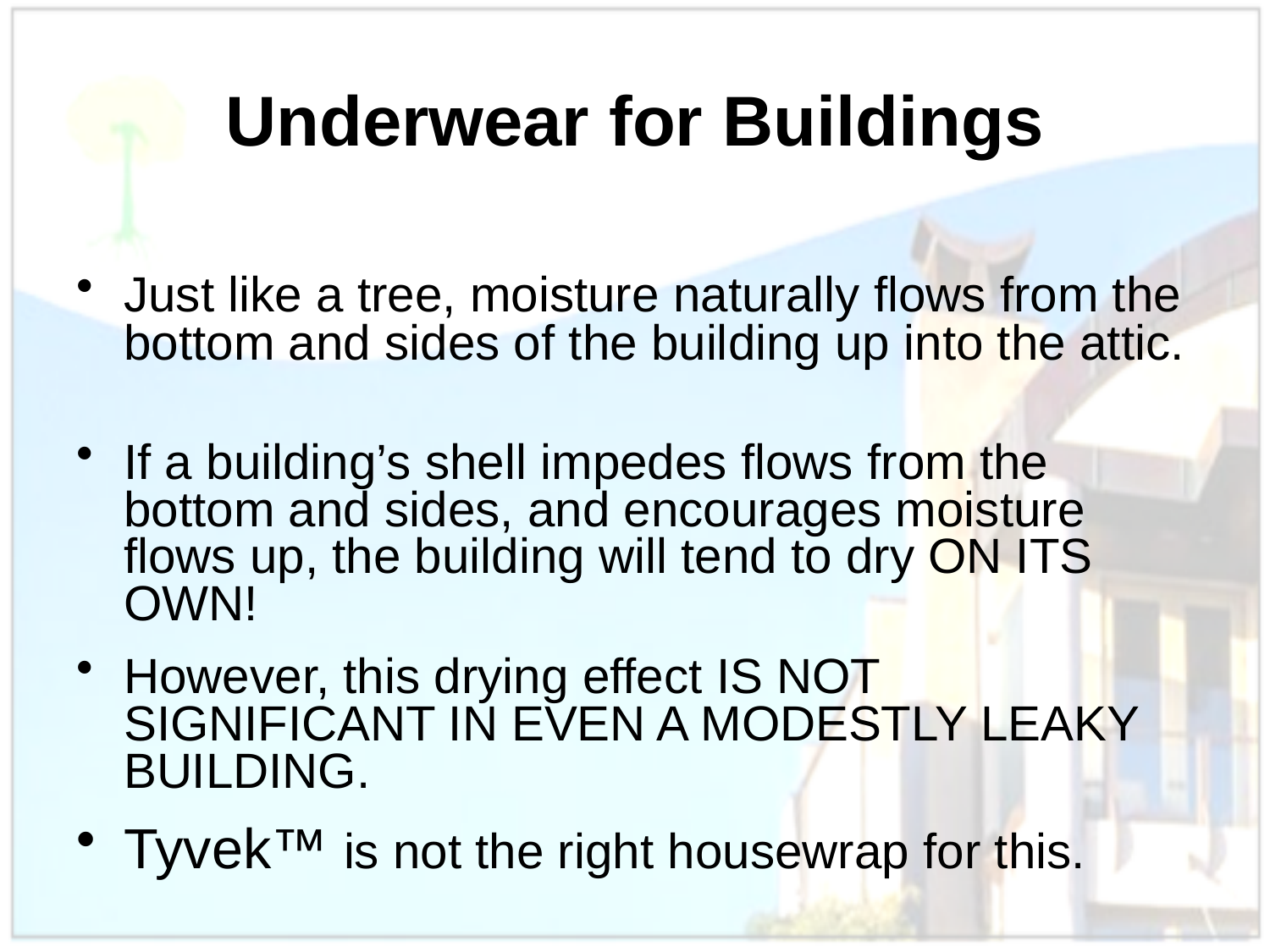

# Underwear for Buildings

Just like a tree, moisture naturally flows from the bottom and sides of the building up into the attic.
If a building’s shell impedes flows from the bottom and sides, and encourages moisture flows up, the building will tend to dry ON ITS OWN!
However, this drying effect IS NOT SIGNIFICANT IN EVEN A MODESTLY LEAKY BUILDING.
Tyvek™ is not the right housewrap for this.